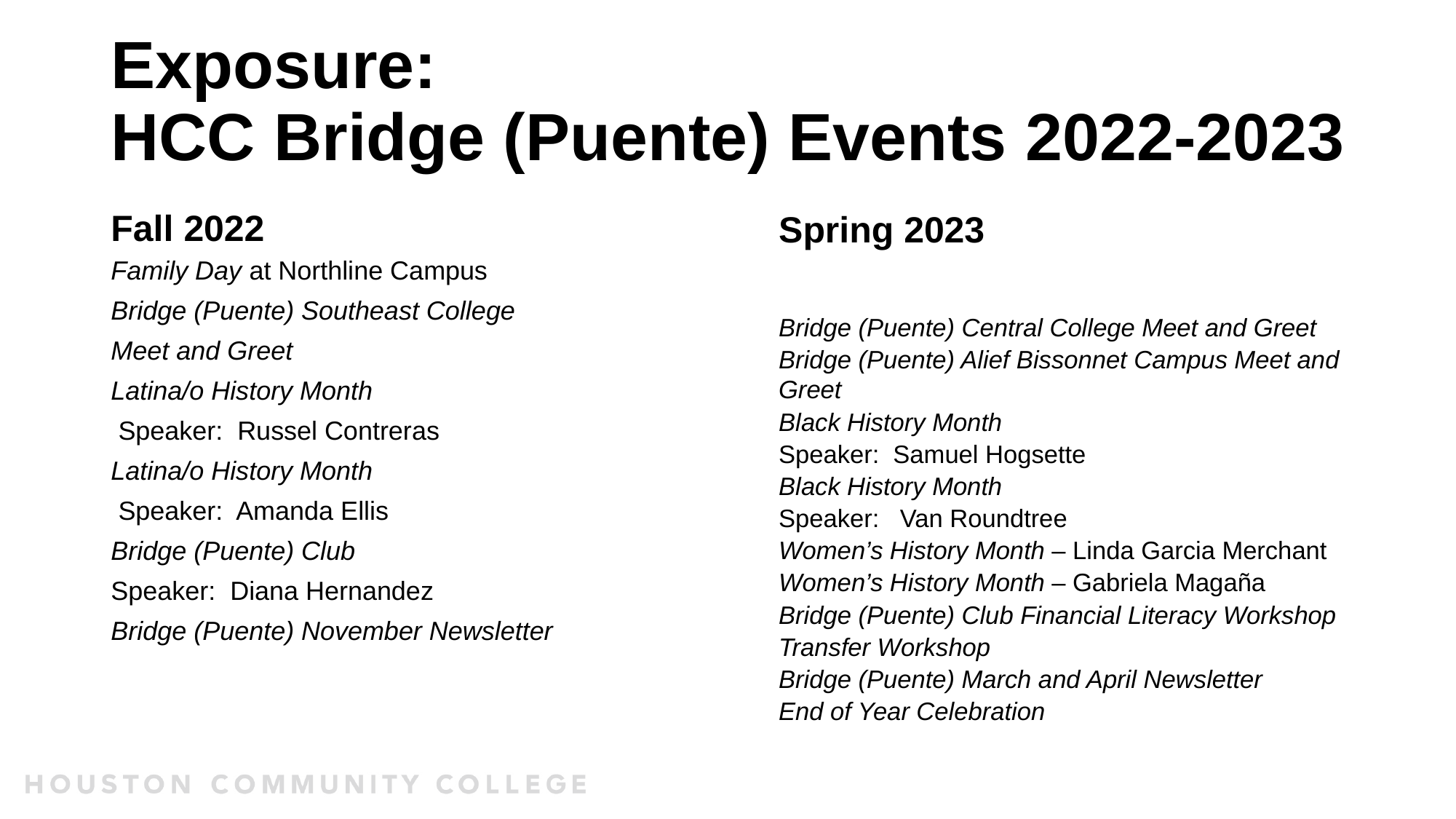

# Exposure: HCC Bridge (Puente) Events 2022-2023
Fall 2022
Spring 2023

Family Day at Northline Campus
Bridge (Puente) Southeast College
Meet and Greet
Latina/o History Month
 Speaker:  Russel Contreras
Latina/o History Month
 Speaker:  Amanda Ellis
Bridge (Puente) Club
Speaker:  Diana Hernandez
Bridge (Puente) November Newsletter

Bridge (Puente) Central College Meet and Greet
Bridge (Puente) Alief Bissonnet Campus Meet and Greet
Black History Month
Speaker:  Samuel Hogsette
Black History Month
Speaker:   Van Roundtree
Women’s History Month – Linda Garcia Merchant
Women’s History Month – Gabriela Magaña
Bridge (Puente) Club Financial Literacy Workshop
Transfer Workshop
Bridge (Puente) March and April Newsletter
End of Year Celebration